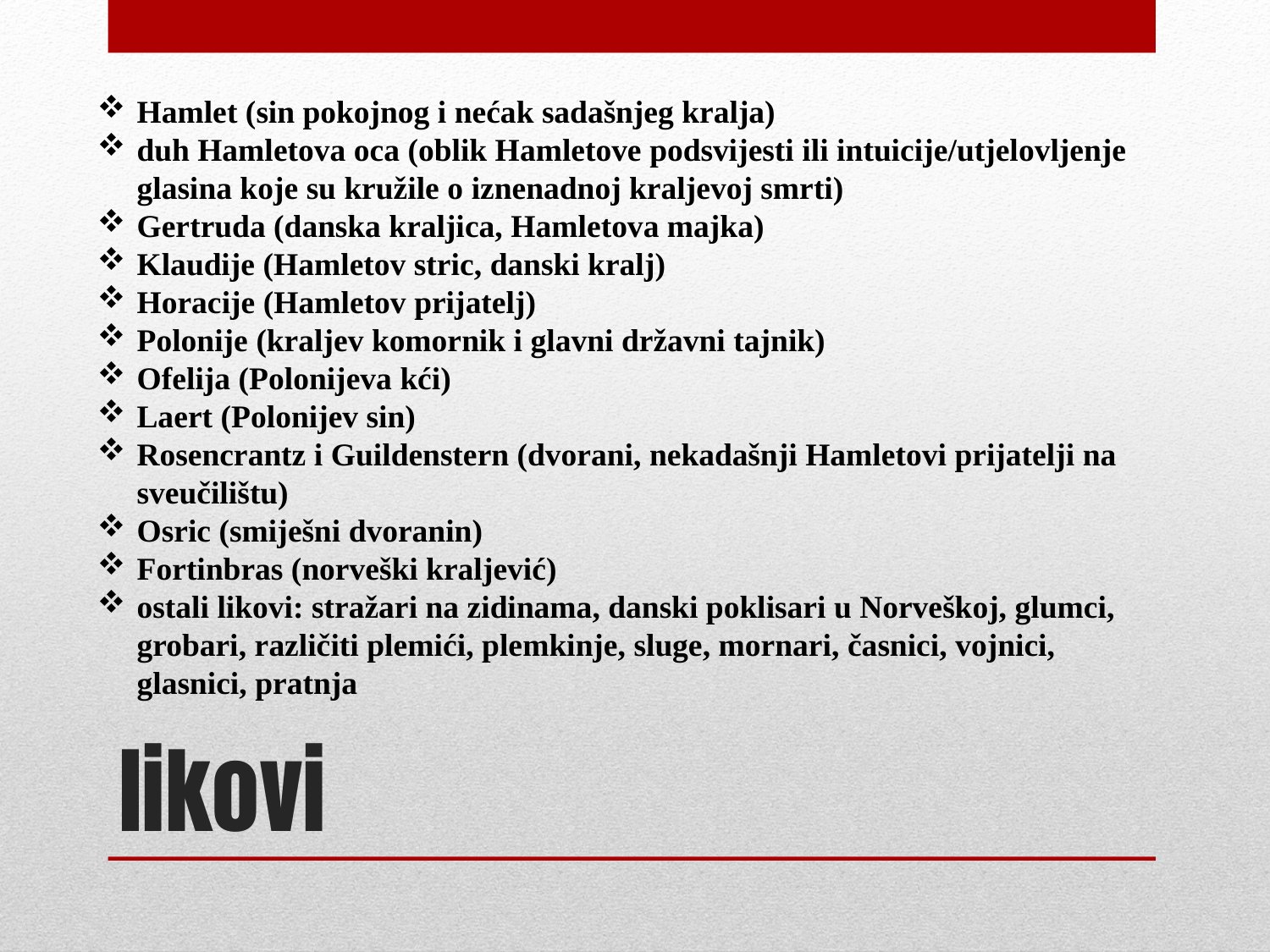

Hamlet (sin pokojnog i nećak sadašnjeg kralja)
duh Hamletova oca (oblik Hamletove podsvijesti ili intuicije/utjelovljenje glasina koje su kružile o iznenadnoj kraljevoj smrti)
Gertruda (danska kraljica, Hamletova majka)
Klaudije (Hamletov stric, danski kralj)
Horacije (Hamletov prijatelj)
Polonije (kraljev komornik i glavni državni tajnik)
Ofelija (Polonijeva kći)
Laert (Polonijev sin)
Rosencrantz i Guildenstern (dvorani, nekadašnji Hamletovi prijatelji na sveučilištu)
Osric (smiješni dvoranin)
Fortinbras (norveški kraljević)
ostali likovi: stražari na zidinama, danski poklisari u Norveškoj, glumci, grobari, različiti plemići, plemkinje, sluge, mornari, časnici, vojnici, glasnici, pratnja
# likovi